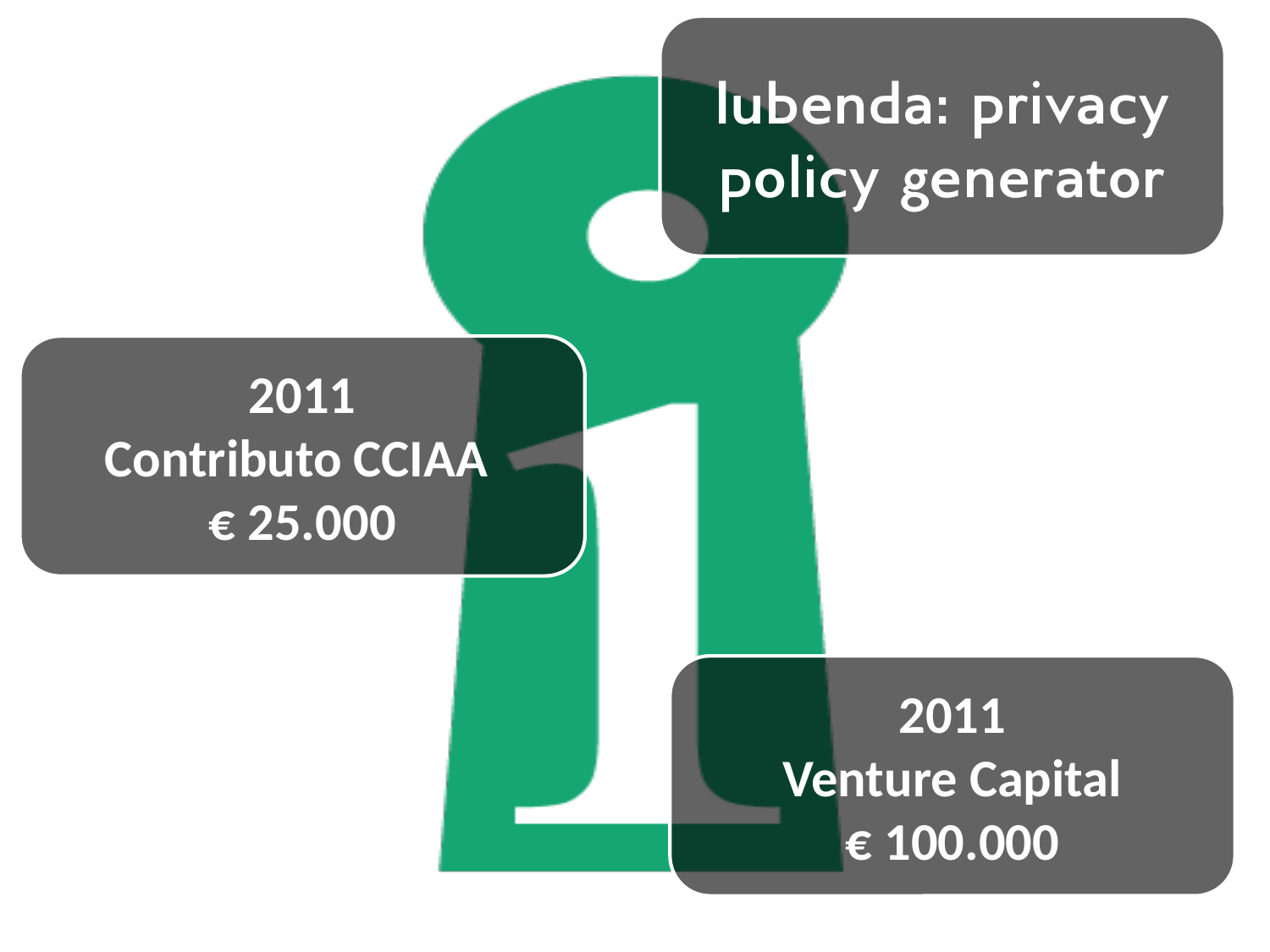

Iubenda: privacy policy generator
2011
Contributo CCIAA
€ 25.000
2011
Venture Capital
€ 100.000